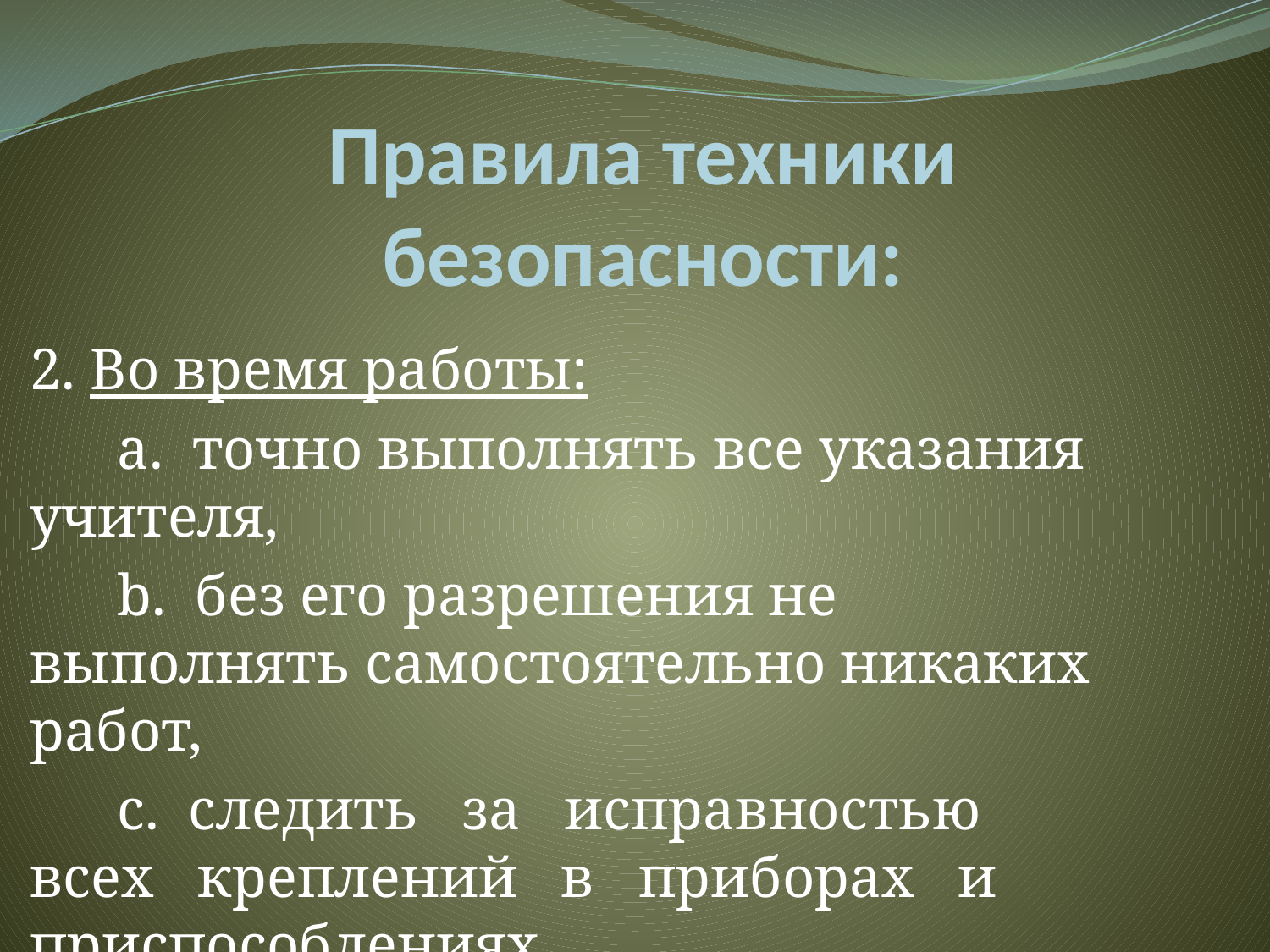

# Правила техники безопасности:
2. Во время работы:
      a.  точно выполнять все указания учителя,
      b.  без его разрешения не выполнять самостоятельно никаких работ,
      c.  следить   за   исправностью   всех   креплений   в   приборах   и приспособлениях.